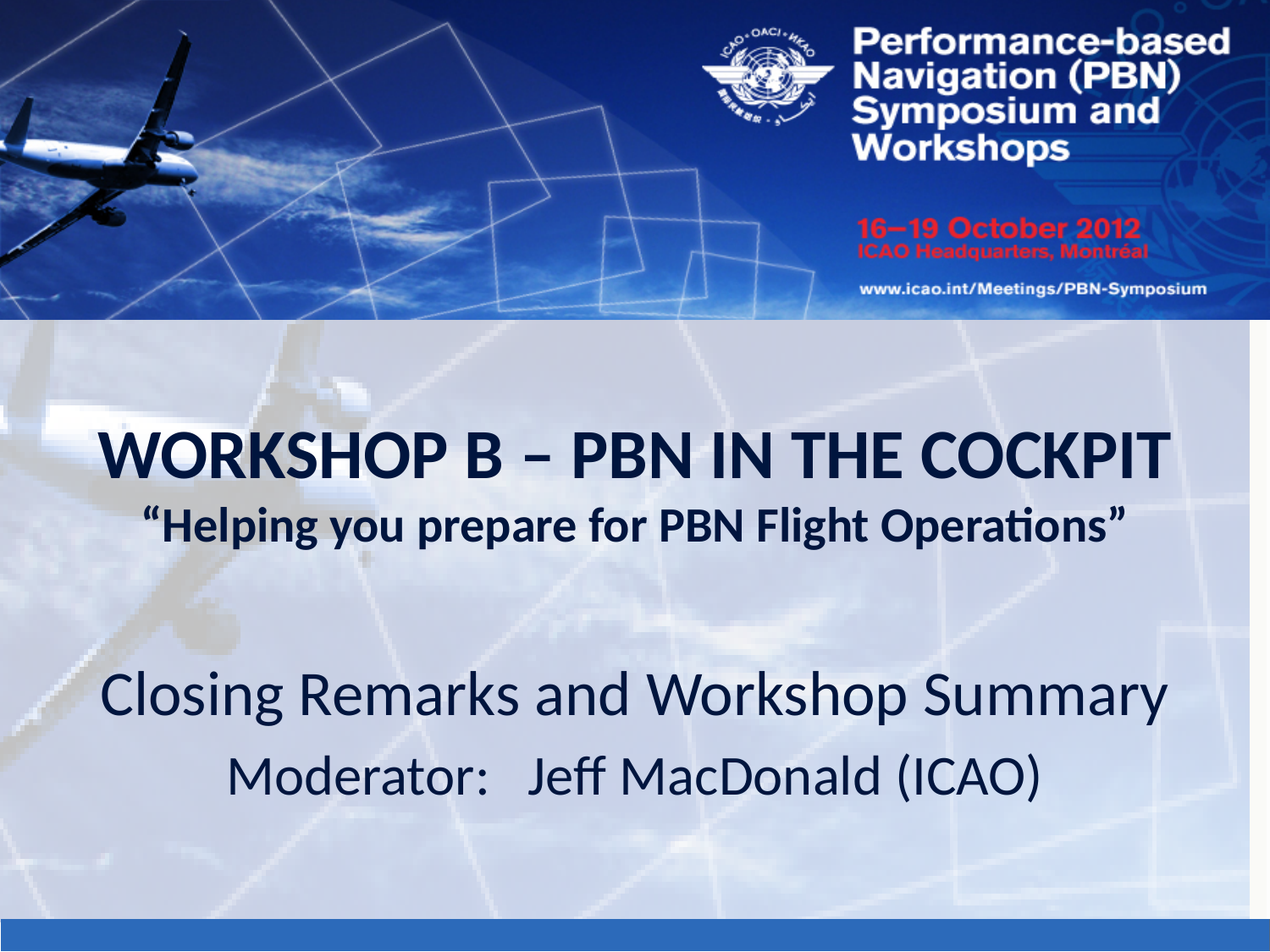

# WORKSHOP B – PBN IN THE COCKPIT “Helping you prepare for PBN Flight Operations”
Closing Remarks and Workshop Summary
Moderator:   Jeff MacDonald (ICAO)